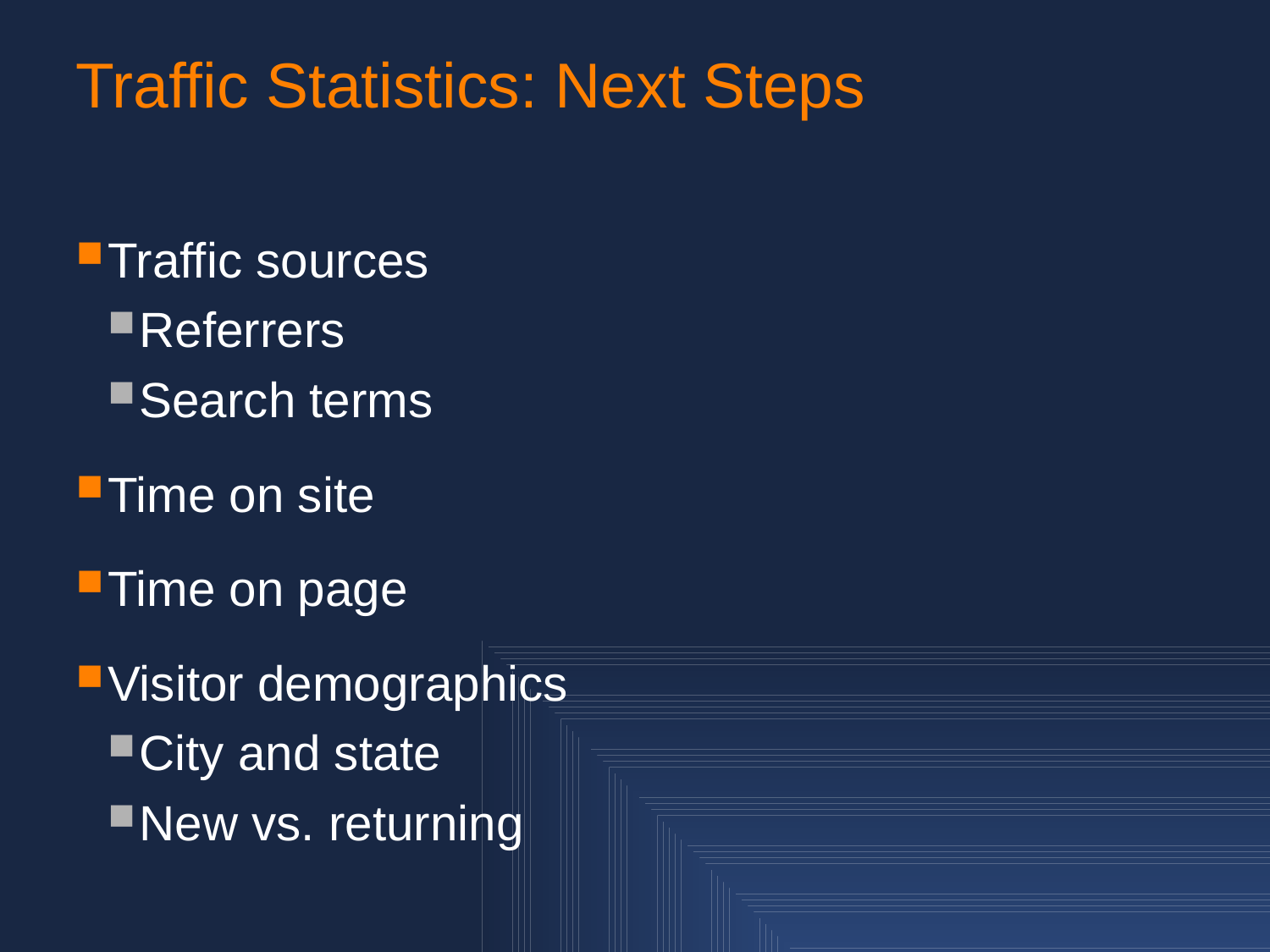

# Traffic Statistics: Next Steps
Traffic sources
Referrers
Search terms
Time on site
Time on page
Visitor demographics
City and state
New vs. returning